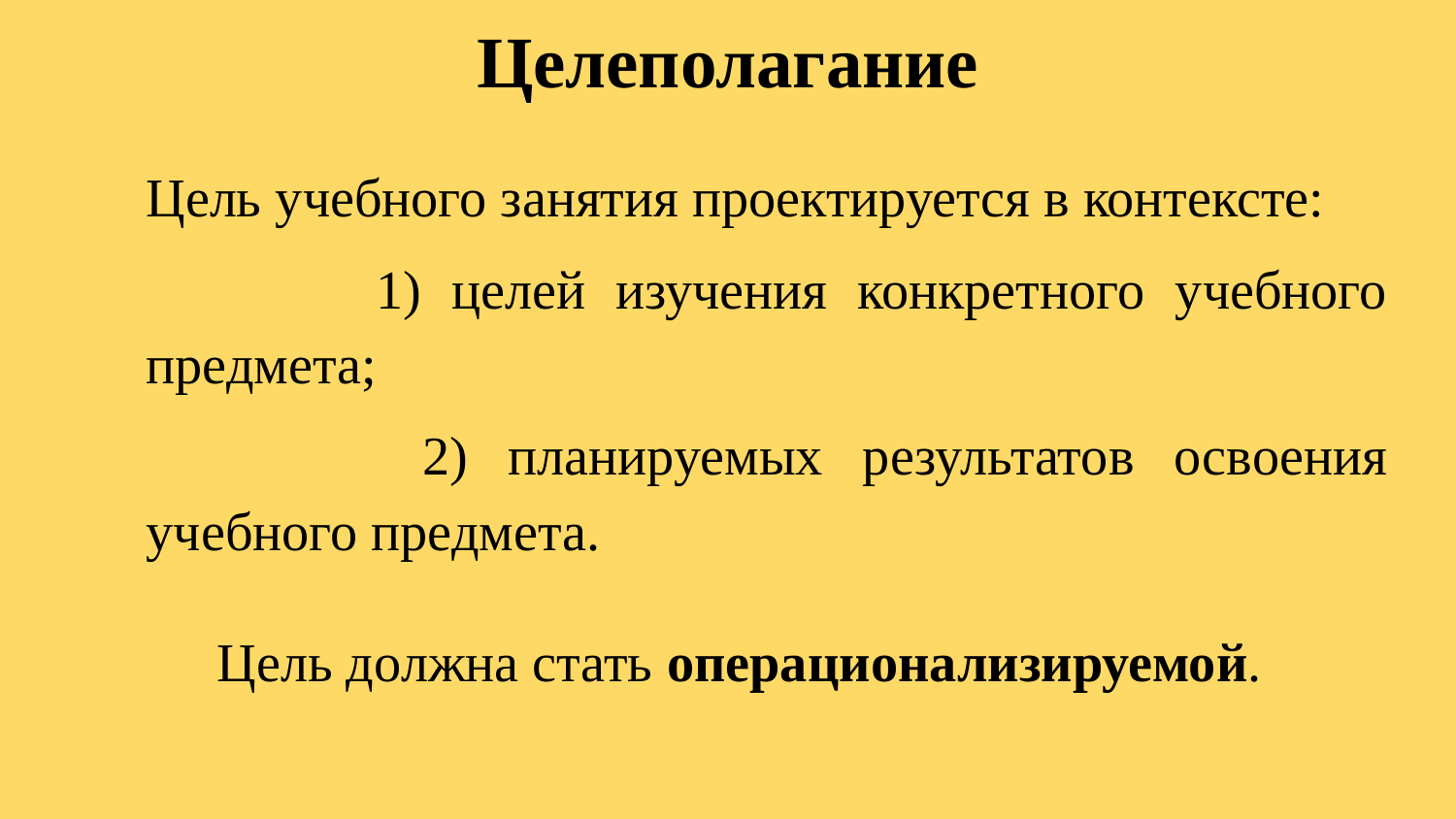

Целеполагание
Цель учебного занятия проектируется в контексте:
     	1) целей изучения конкретного учебного предмета;
     	2) планируемых результатов освоения учебного предмета.

Цель должна стать операционализируемой.